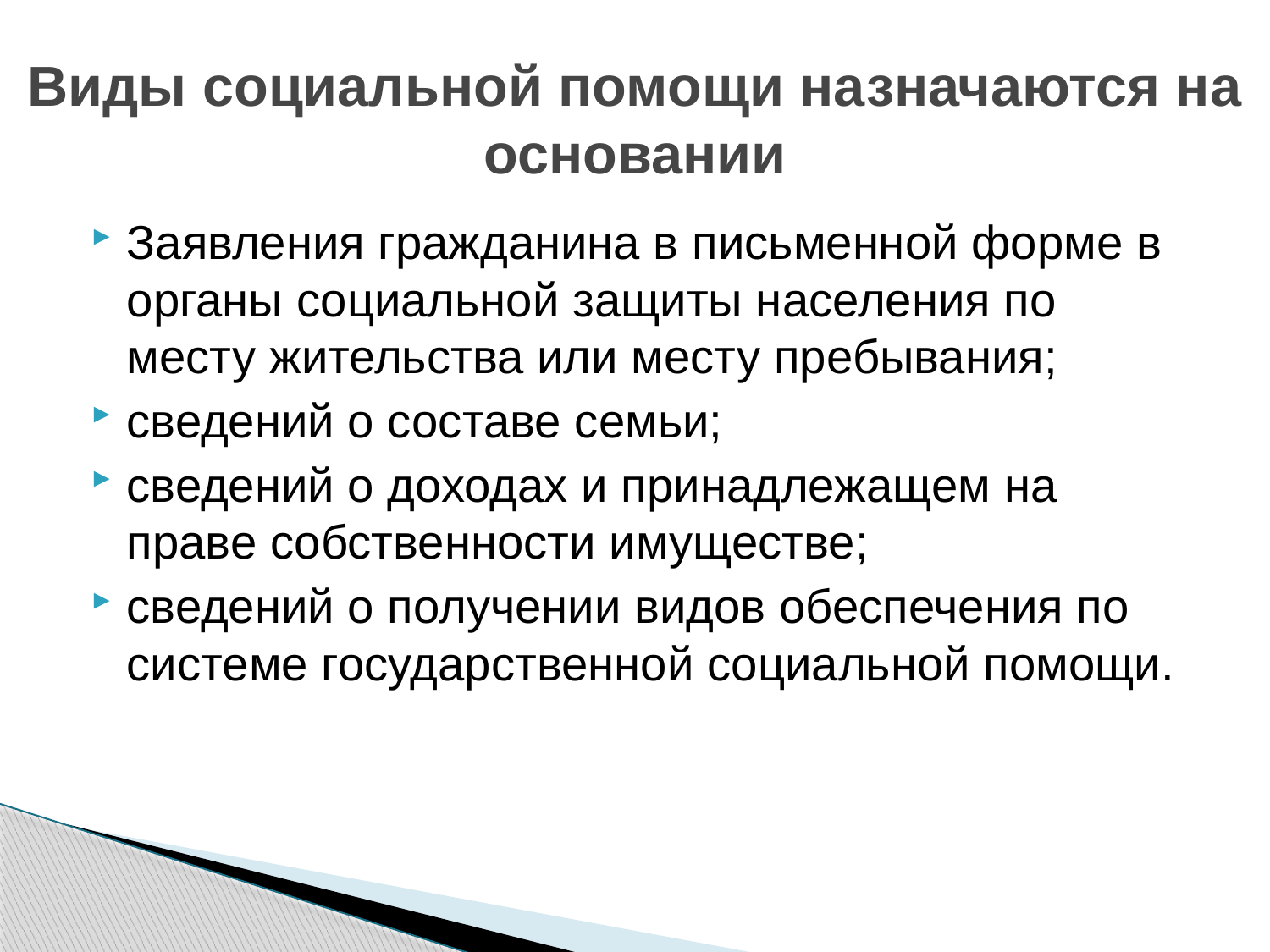

# Виды социальной помощи назначаются на основании
Заявления гражданина в письменной форме в органы социальной защиты населения по месту жительства или месту пребывания;
сведений о составе семьи;
сведений о доходах и принадлежащем на праве собственности имуществе;
сведений о получении видов обеспечения по системе государственной социальной помощи.